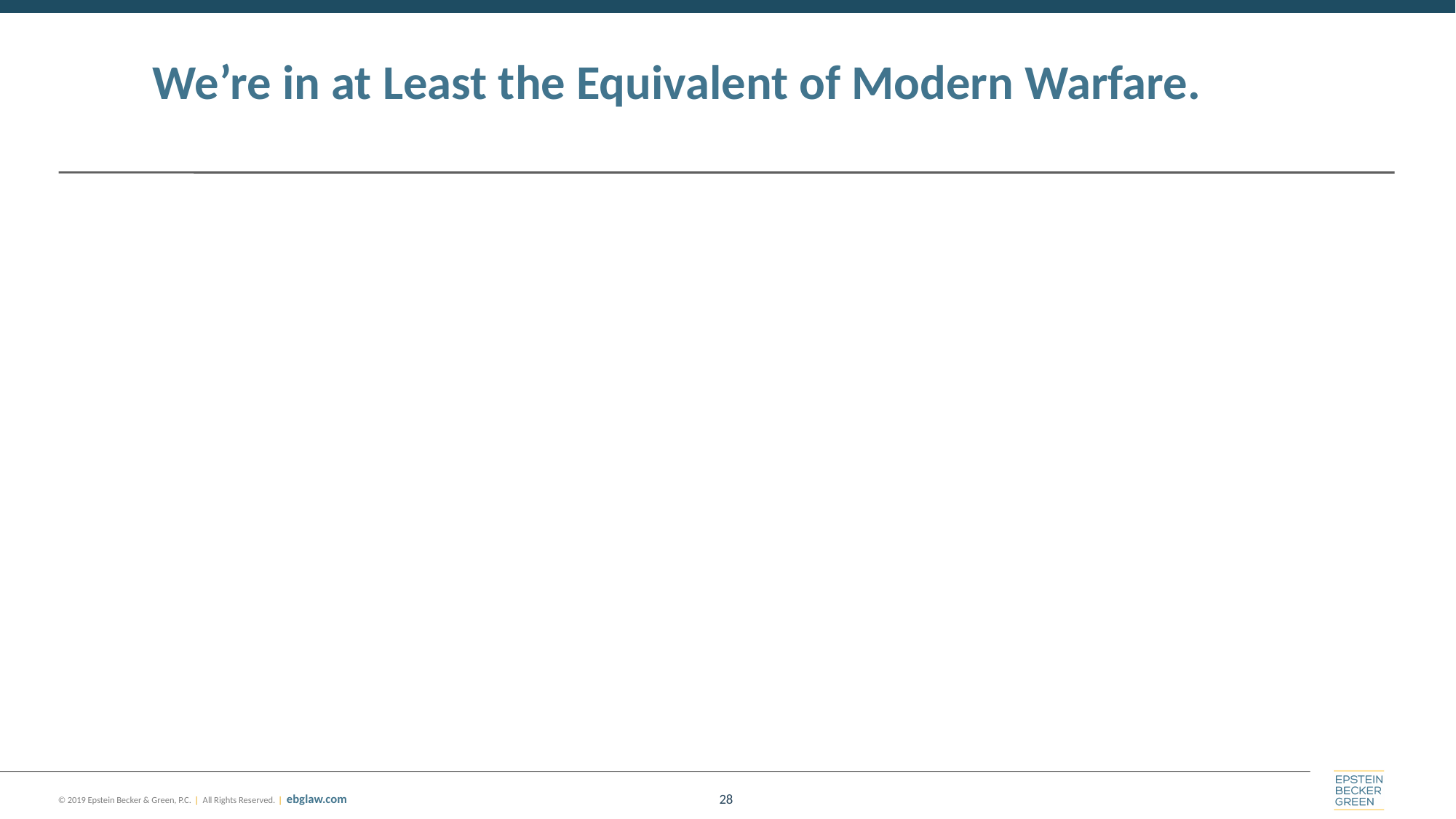

# We’re in at Least the Equivalent of Modern Warfare.